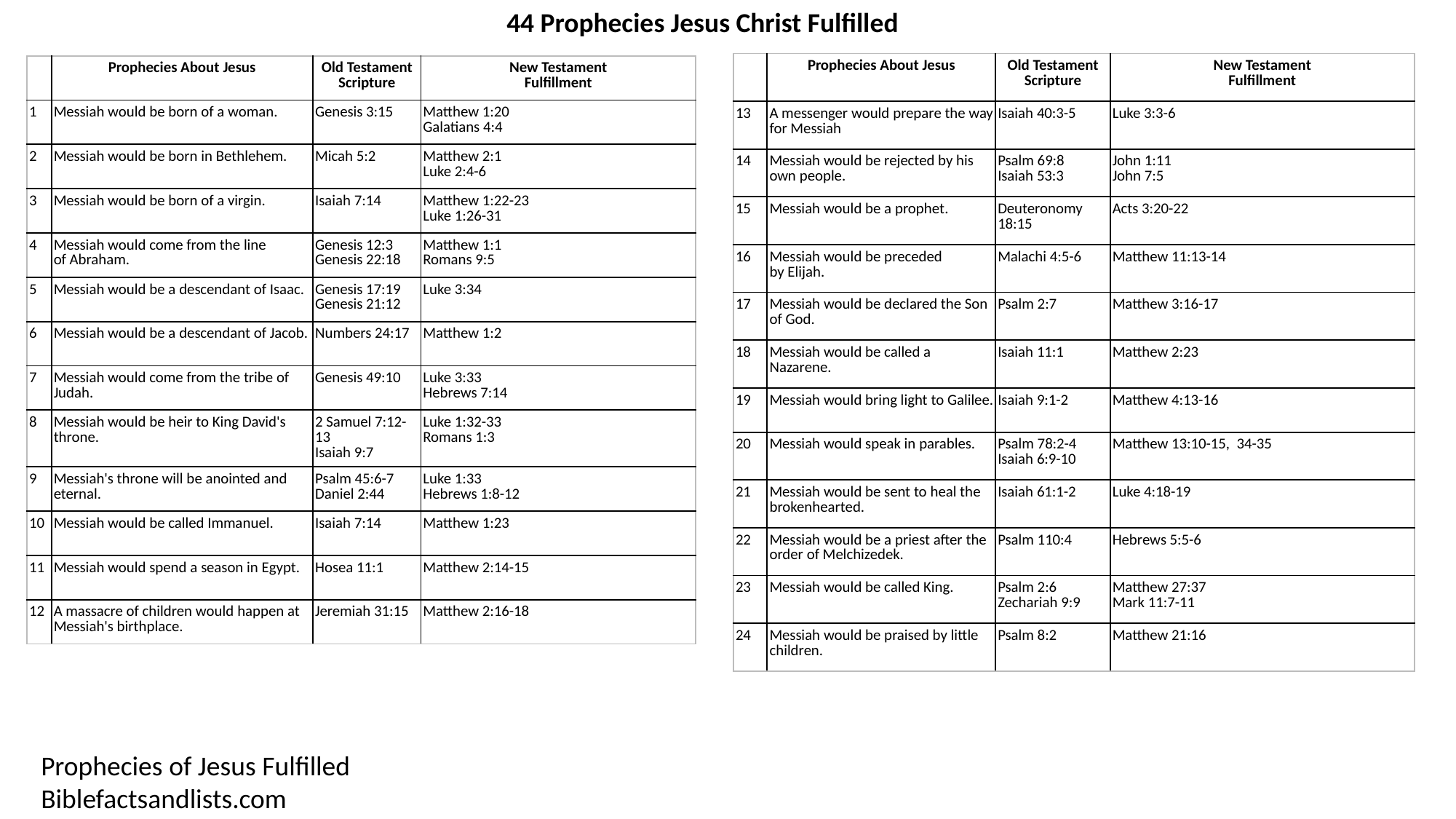

44 Prophecies Jesus Christ Fulfilled
|  | Prophecies About Jesus | Old Testament Scripture | New Testament Fulfillment |
| --- | --- | --- | --- |
| 13 | A messenger would prepare the way for Messiah | Isaiah 40:3-5 | Luke 3:3-6 |
| 14 | Messiah would be rejected by his own people. | Psalm 69:8 Isaiah 53:3 | John 1:11 John 7:5 |
| 15 | Messiah would be a prophet. | Deuteronomy 18:15 | Acts 3:20-22 |
| 16 | Messiah would be preceded by Elijah. | Malachi 4:5-6 | Matthew 11:13-14 |
| 17 | Messiah would be declared the Son of God. | Psalm 2:7 | Matthew 3:16-17 |
| 18 | Messiah would be called a Nazarene. | Isaiah 11:1 | Matthew 2:23 |
| 19 | Messiah would bring light to Galilee. | Isaiah 9:1-2 | Matthew 4:13-16 |
| 20 | Messiah would speak in parables. | Psalm 78:2-4 Isaiah 6:9-10 | Matthew 13:10-15,  34-35 |
| 21 | Messiah would be sent to heal the brokenhearted. | Isaiah 61:1-2 | Luke 4:18-19 |
| 22 | Messiah would be a priest after the order of Melchizedek. | Psalm 110:4 | Hebrews 5:5-6 |
| 23 | Messiah would be called King. | Psalm 2:6 Zechariah 9:9 | Matthew 27:37 Mark 11:7-11 |
| 24 | Messiah would be praised by little children. | Psalm 8:2 | Matthew 21:16 |
|  | Prophecies About Jesus | Old Testament Scripture | New Testament Fulfillment |
| --- | --- | --- | --- |
| 1 | Messiah would be born of a woman. | Genesis 3:15 | Matthew 1:20 Galatians 4:4 |
| 2 | Messiah would be born in Bethlehem. | Micah 5:2 | Matthew 2:1 Luke 2:4-6 |
| 3 | Messiah would be born of a virgin. | Isaiah 7:14 | Matthew 1:22-23 Luke 1:26-31 |
| 4 | Messiah would come from the line of Abraham. | Genesis 12:3 Genesis 22:18 | Matthew 1:1 Romans 9:5 |
| 5 | Messiah would be a descendant of Isaac. | Genesis 17:19 Genesis 21:12 | Luke 3:34 |
| 6 | Messiah would be a descendant of Jacob. | Numbers 24:17 | Matthew 1:2 |
| 7 | Messiah would come from the tribe of Judah. | Genesis 49:10 | Luke 3:33 Hebrews 7:14 |
| 8 | Messiah would be heir to King David's throne. | 2 Samuel 7:12-13 Isaiah 9:7 | Luke 1:32-33 Romans 1:3 |
| 9 | Messiah's throne will be anointed and eternal. | Psalm 45:6-7 Daniel 2:44 | Luke 1:33 Hebrews 1:8-12 |
| 10 | Messiah would be called Immanuel. | Isaiah 7:14 | Matthew 1:23 |
| 11 | Messiah would spend a season in Egypt. | Hosea 11:1 | Matthew 2:14-15 |
| 12 | A massacre of children would happen at Messiah's birthplace. | Jeremiah 31:15 | Matthew 2:16-18 |
Prophecies of Jesus Fulfilled
Biblefactsandlists.com